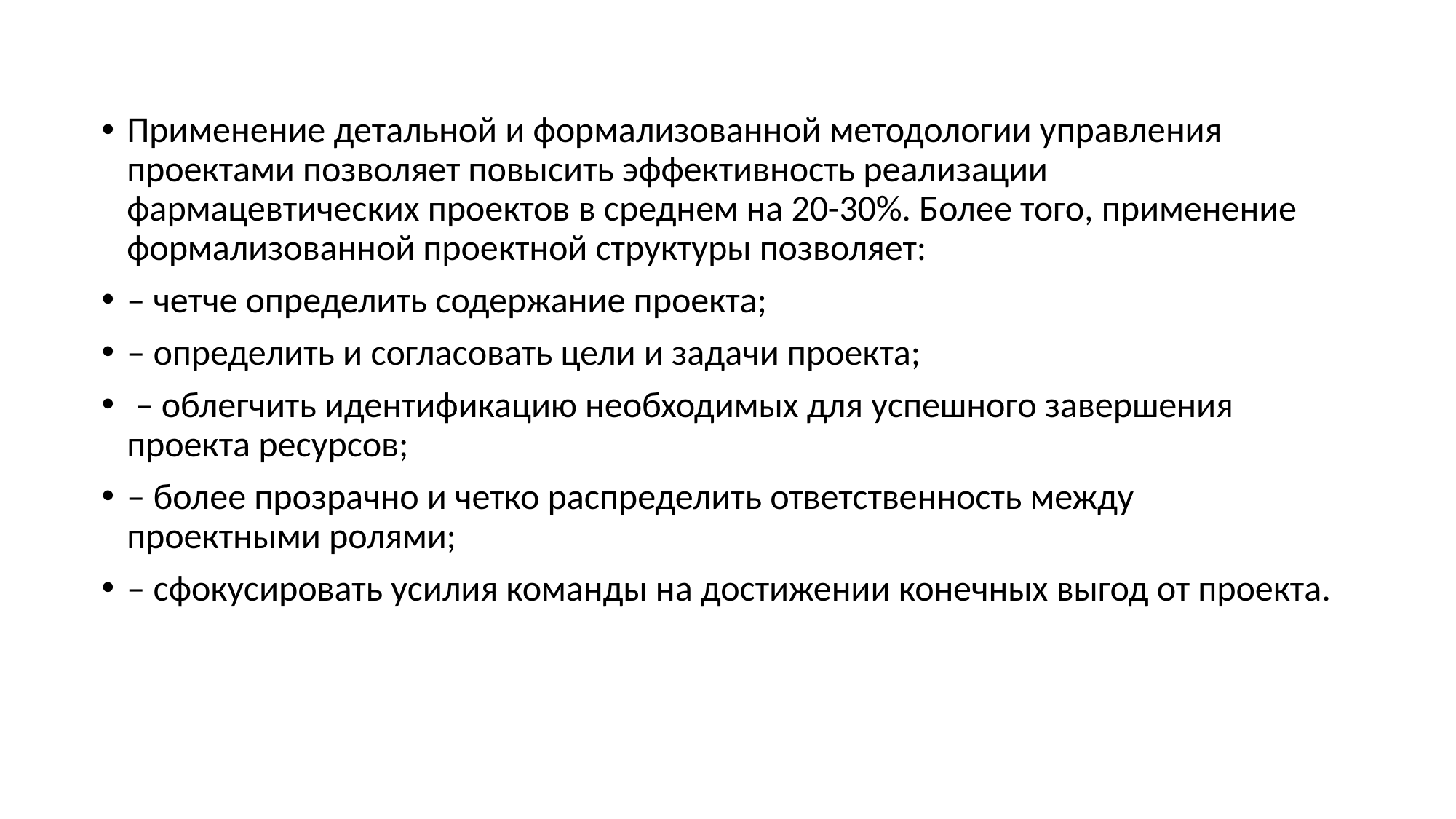

Применение детальной и формализованной методологии управления проектами позволяет повысить эффективность реализации фармацевтических проектов в среднем на 20-30%. Более того, применение формализованной проектной структуры позволяет:
– четче определить содержание проекта;
– определить и согласовать цели и задачи проекта;
 – облегчить идентификацию необходимых для успешного завершения проекта ресурсов;
– более прозрачно и четко распределить ответственность между проектными ролями;
– сфокусировать усилия команды на достижении конечных выгод от проекта.